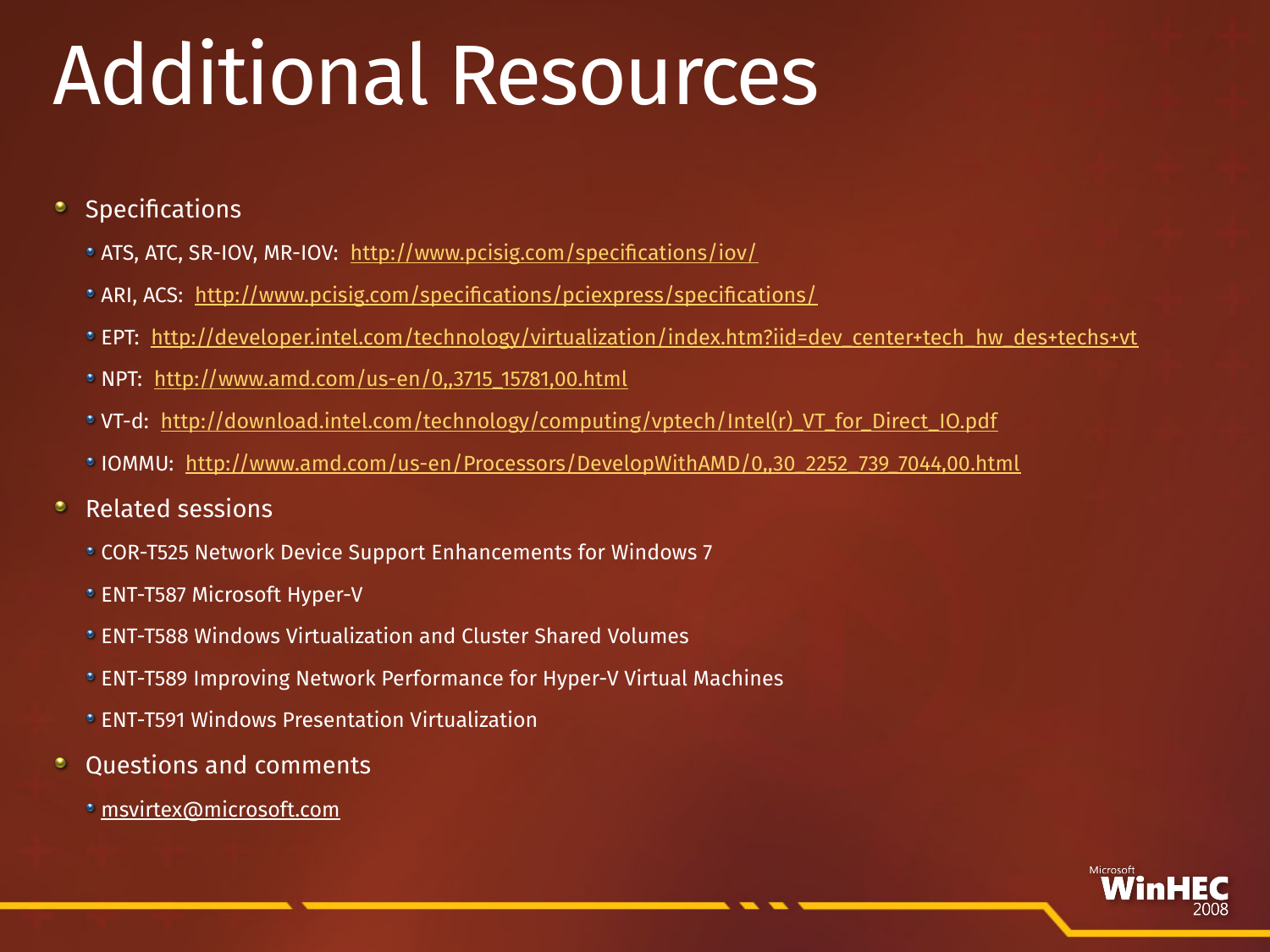

# Additional Resources
Specifications
ATS, ATC, SR-IOV, MR-IOV:  http://www.pcisig.com/specifications/iov/
ARI, ACS:  http://www.pcisig.com/specifications/pciexpress/specifications/
EPT:  http://developer.intel.com/technology/virtualization/index.htm?iid=dev_center+tech_hw_des+techs+vt
NPT:  http://www.amd.com/us-en/0,,3715_15781,00.html
VT-d:  http://download.intel.com/technology/computing/vptech/Intel(r)_VT_for_Direct_IO.pdf
IOMMU:  http://www.amd.com/us-en/Processors/DevelopWithAMD/0,,30_2252_739_7044,00.html
Related sessions
COR-T525 Network Device Support Enhancements for Windows 7
ENT-T587 Microsoft Hyper-V
ENT-T588 Windows Virtualization and Cluster Shared Volumes
ENT-T589 Improving Network Performance for Hyper-V Virtual Machines
ENT-T591 Windows Presentation Virtualization
Questions and comments
msvirtex@microsoft.com